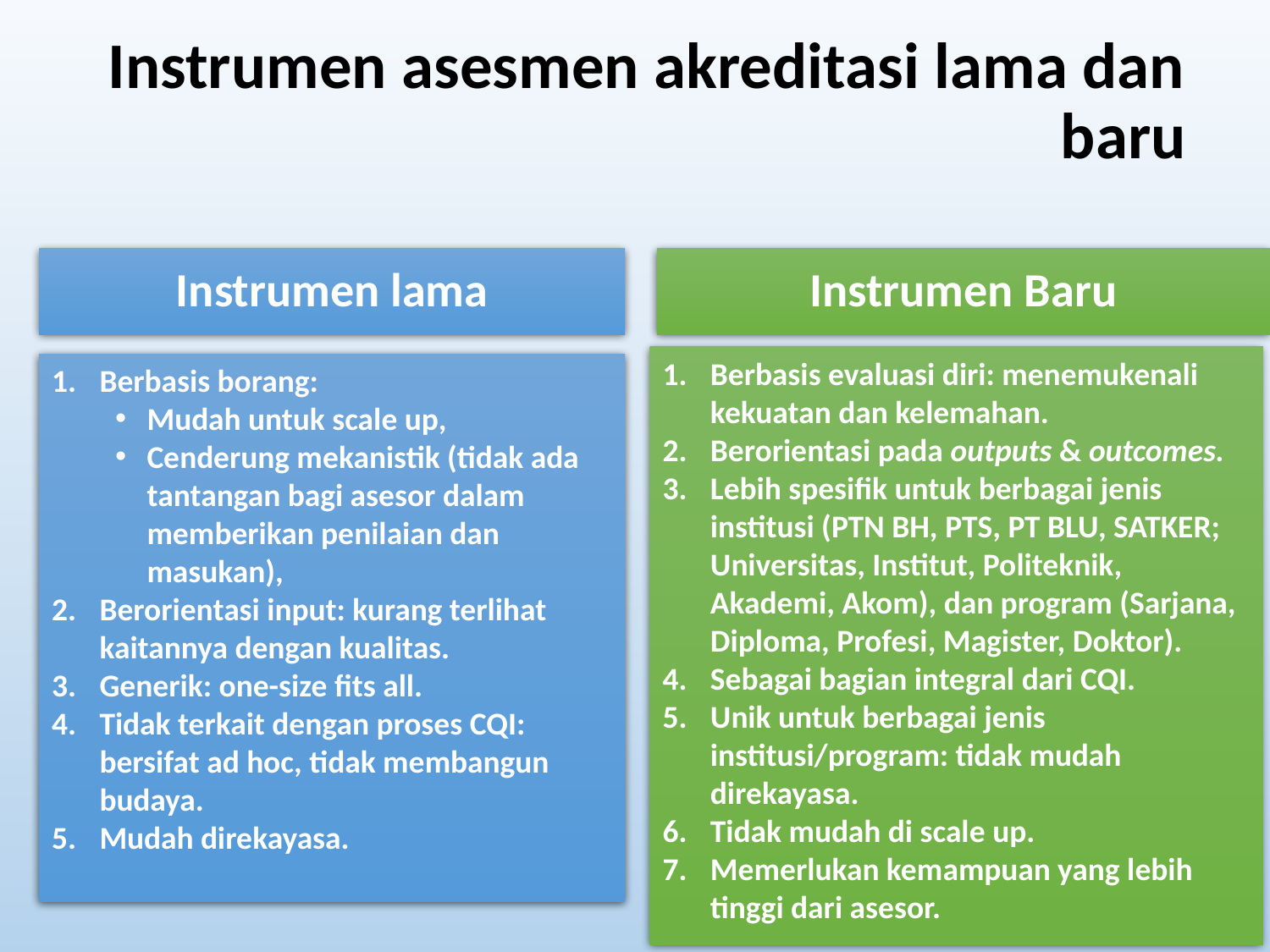

# Instrumen asesmen akreditasi lama dan baru
Instrumen lama
Instrumen Baru
Berbasis evaluasi diri: menemukenali kekuatan dan kelemahan.
Berorientasi pada outputs & outcomes.
Lebih spesifik untuk berbagai jenis institusi (PTN BH, PTS, PT BLU, SATKER; Universitas, Institut, Politeknik, Akademi, Akom), dan program (Sarjana, Diploma, Profesi, Magister, Doktor).
Sebagai bagian integral dari CQI.
Unik untuk berbagai jenis institusi/program: tidak mudah direkayasa.
Tidak mudah di scale up.
Memerlukan kemampuan yang lebih tinggi dari asesor.
Berbasis borang:
Mudah untuk scale up,
Cenderung mekanistik (tidak ada tantangan bagi asesor dalam memberikan penilaian dan masukan),
Berorientasi input: kurang terlihat kaitannya dengan kualitas.
Generik: one-size fits all.
Tidak terkait dengan proses CQI: bersifat ad hoc, tidak membangun budaya.
Mudah direkayasa.